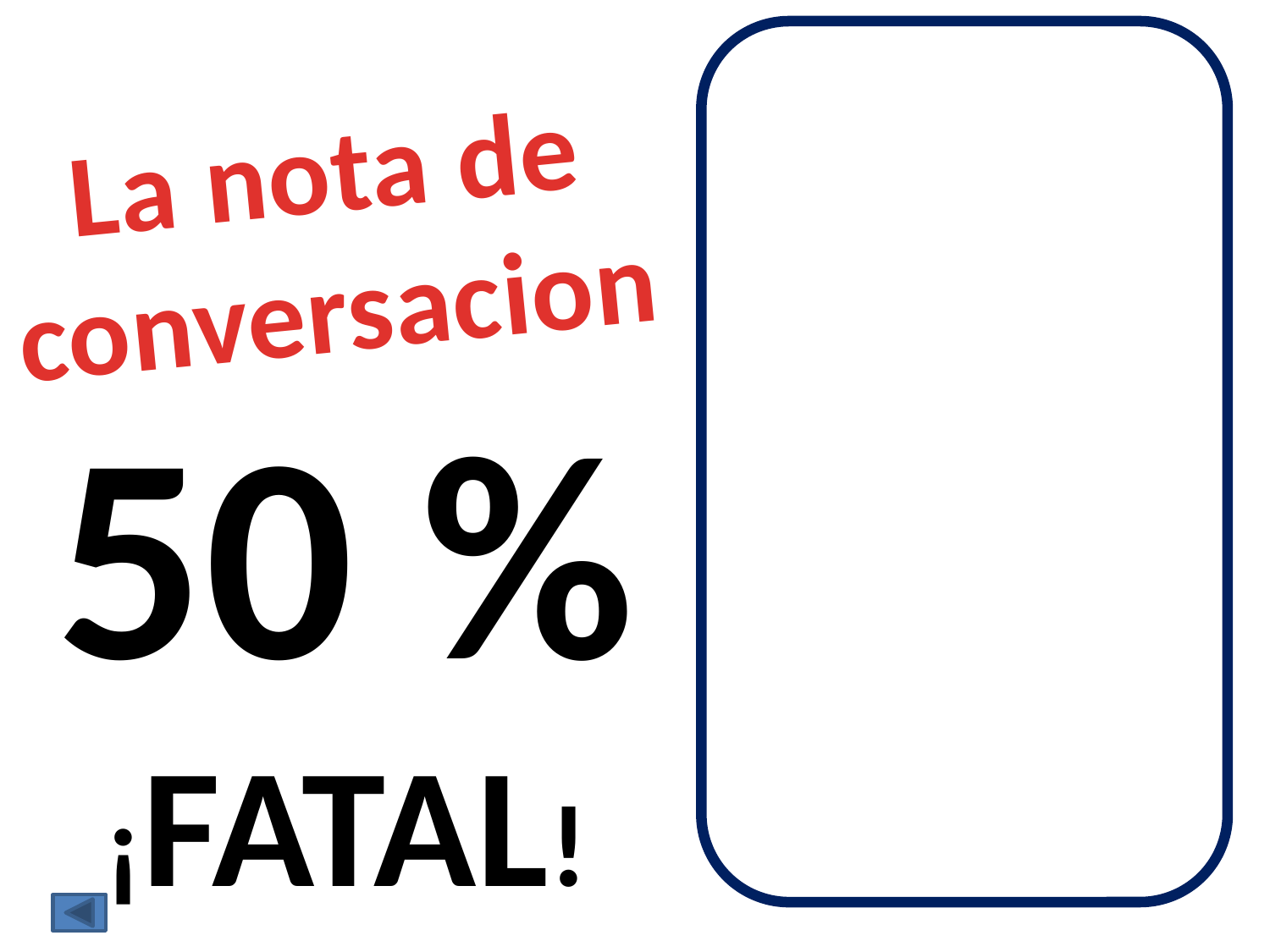

La nota de conversacion
50 %
¡FATAL!